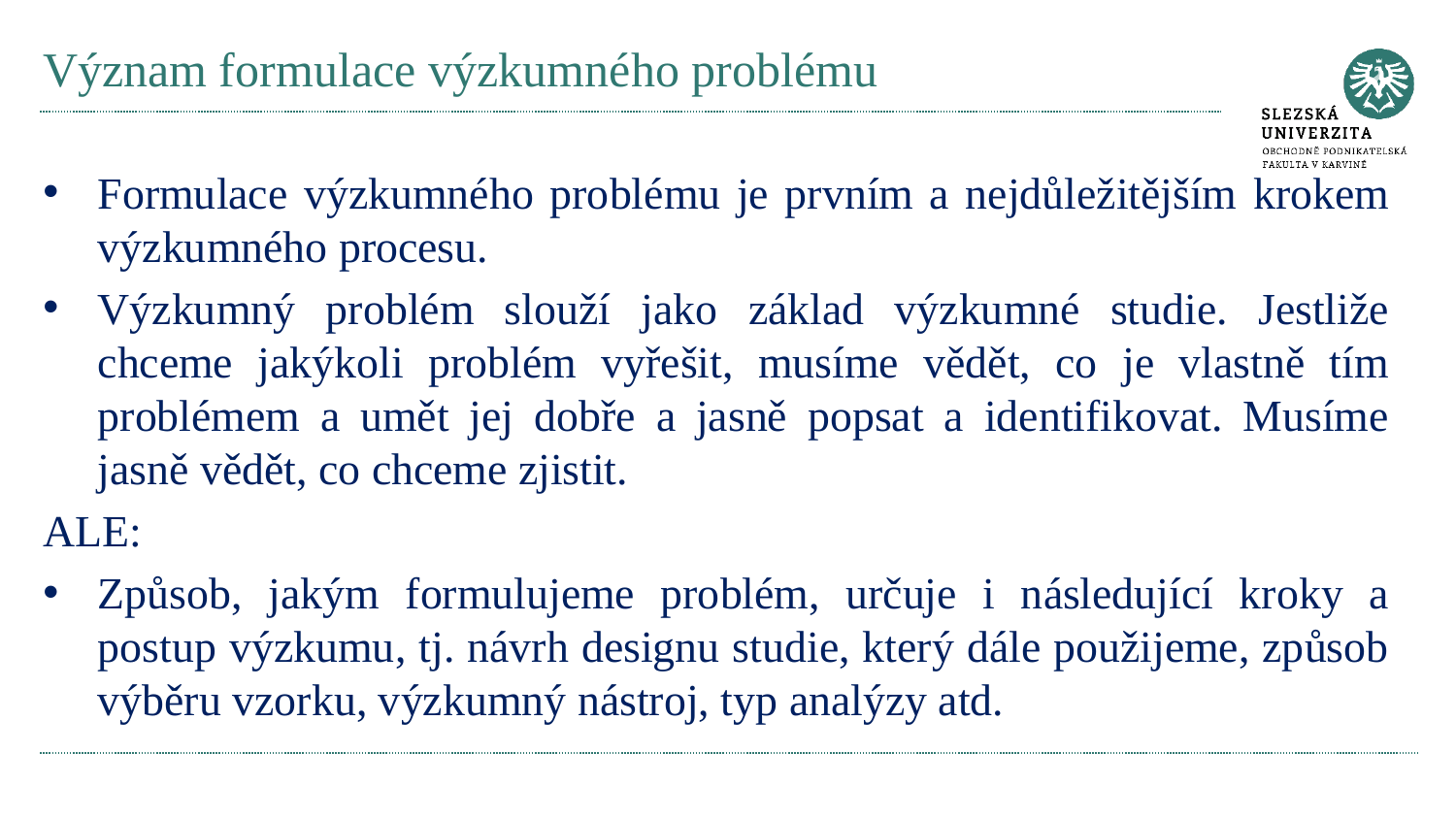

# Význam formulace výzkumného problému
Formulace výzkumného problému je prvním a nejdůležitějším krokem výzkumného procesu.
Výzkumný problém slouží jako základ výzkumné studie. Jestliže chceme jakýkoli problém vyřešit, musíme vědět, co je vlastně tím problémem a umět jej dobře a jasně popsat a identifikovat. Musíme jasně vědět, co chceme zjistit.
ALE:
Způsob, jakým formulujeme problém, určuje i následující kroky a postup výzkumu, tj. návrh designu studie, který dále použijeme, způsob výběru vzorku, výzkumný nástroj, typ analýzy atd.